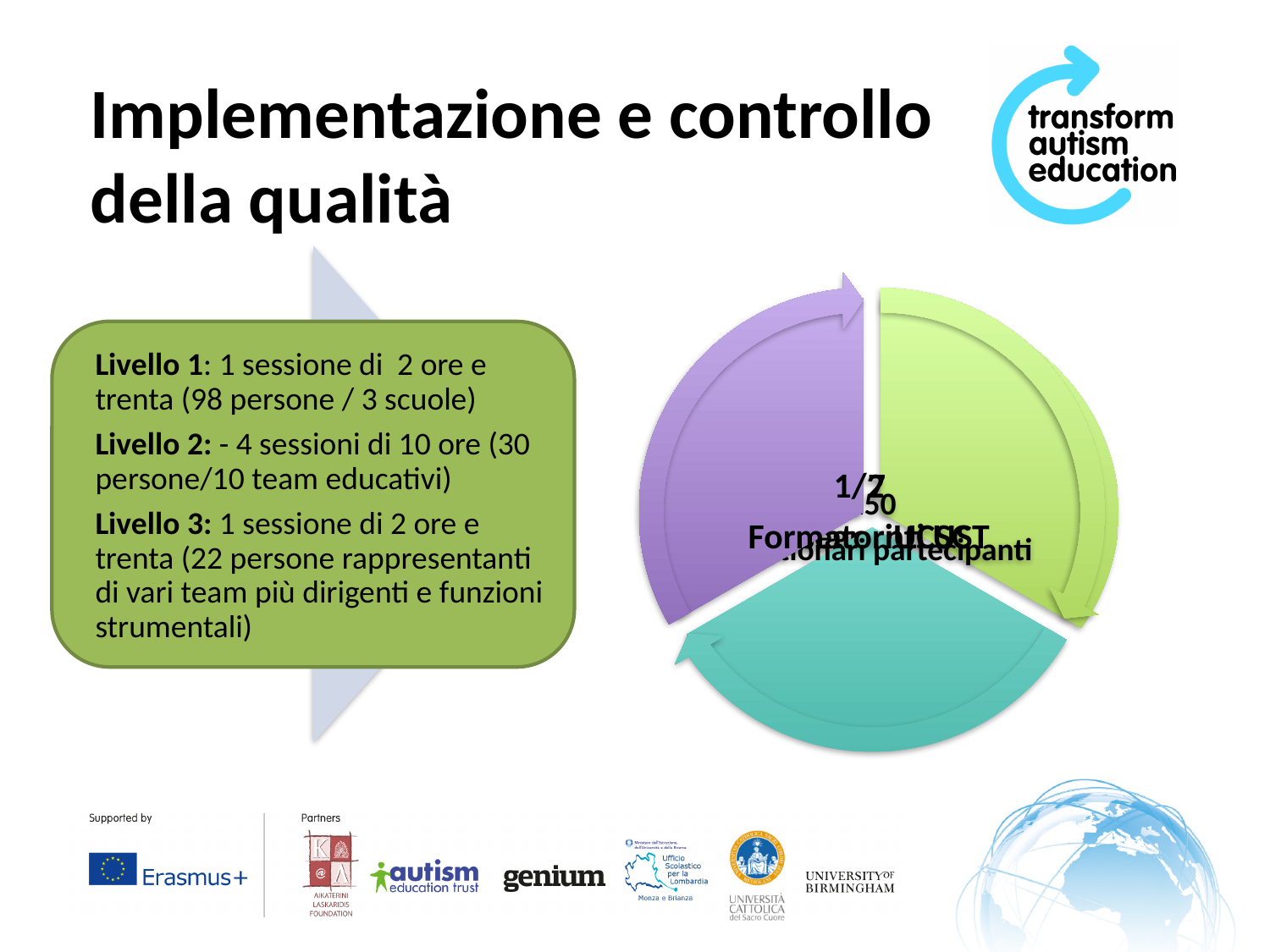

Implementazione e controllo della qualità

Livello 1: 1 sessione di  2 ore e trenta (98 persone / 3 scuole)
Livello 2: - 4 sessioni di 10 ore (30 persone/10 team educativi)
Livello 3: 1 sessione di 2 ore e trenta (22 persone rappresentanti di vari team più dirigenti e funzioni strumentali)

7
Insegnanti UST
150
Questionari partecipanti
1/2
FormatoriUCSC